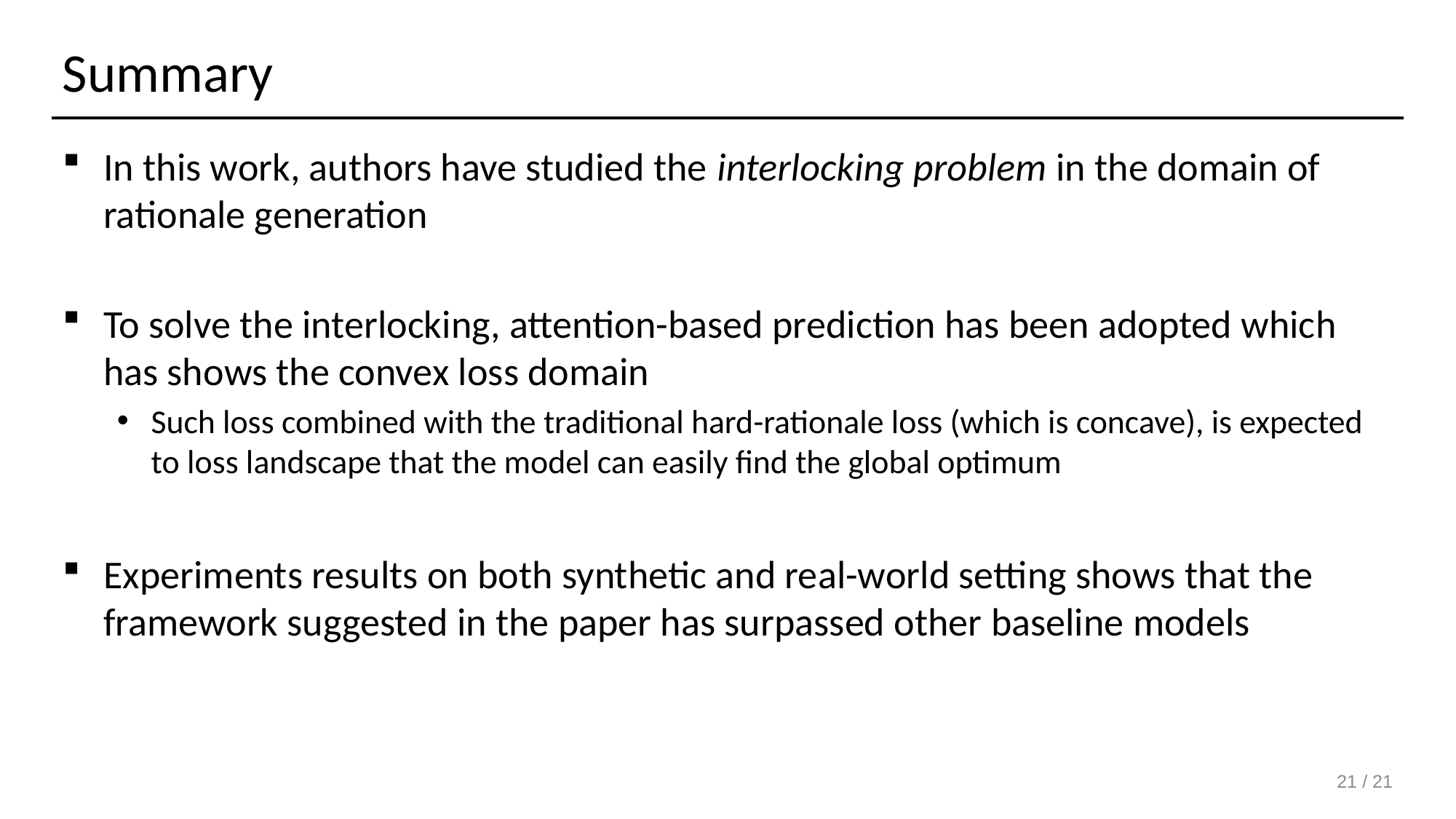

# Summary
In this work, authors have studied the interlocking problem in the domain of rationale generation

To solve the interlocking, attention-based prediction has been adopted which has shows the convex loss domain
Such loss combined with the traditional hard-rationale loss (which is concave), is expected to loss landscape that the model can easily find the global optimum

Experiments results on both synthetic and real-world setting shows that the framework suggested in the paper has surpassed other baseline models
21 / 21